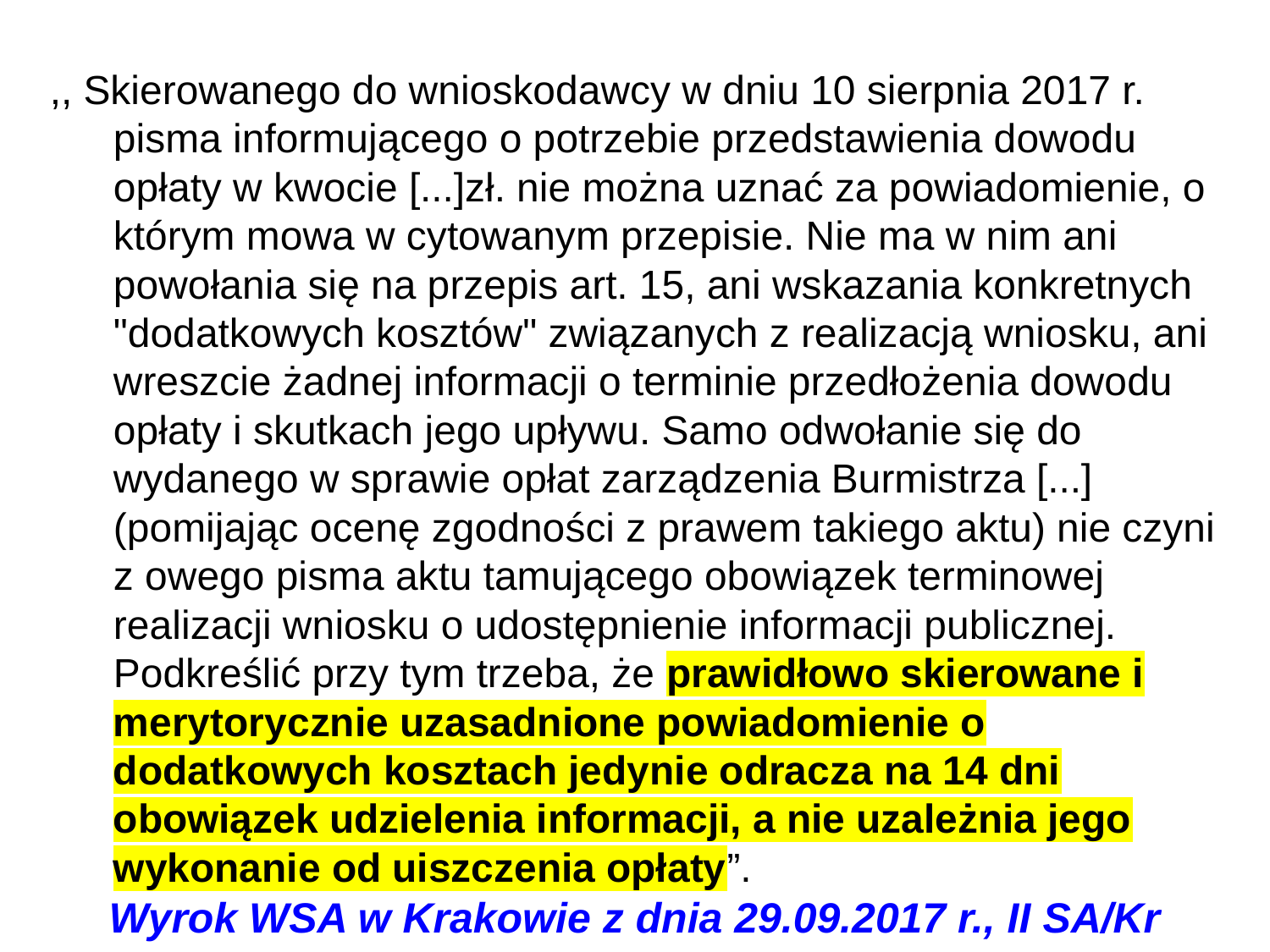

,, Skierowanego do wnioskodawcy w dniu 10 sierpnia 2017 r. pisma informującego o potrzebie przedstawienia dowodu opłaty w kwocie [...]zł. nie można uznać za powiadomienie, o którym mowa w cytowanym przepisie. Nie ma w nim ani powołania się na przepis art. 15, ani wskazania konkretnych "dodatkowych kosztów" związanych z realizacją wniosku, ani wreszcie żadnej informacji o terminie przedłożenia dowodu opłaty i skutkach jego upływu. Samo odwołanie się do wydanego w sprawie opłat zarządzenia Burmistrza [...] (pomijając ocenę zgodności z prawem takiego aktu) nie czyni z owego pisma aktu tamującego obowiązek terminowej realizacji wniosku o udostępnienie informacji publicznej. Podkreślić przy tym trzeba, że prawidłowo skierowane i merytorycznie uzasadnione powiadomienie o dodatkowych kosztach jedynie odracza na 14 dni obowiązek udzielenia informacji, a nie uzależnia jego wykonanie od uiszczenia opłaty”.
Wyrok WSA w Krakowie z dnia 29.09.2017 r., II SA/Kr 185/17
autor adw. dr hab. Piotr Sitniewski www.jawnosc.pl
51